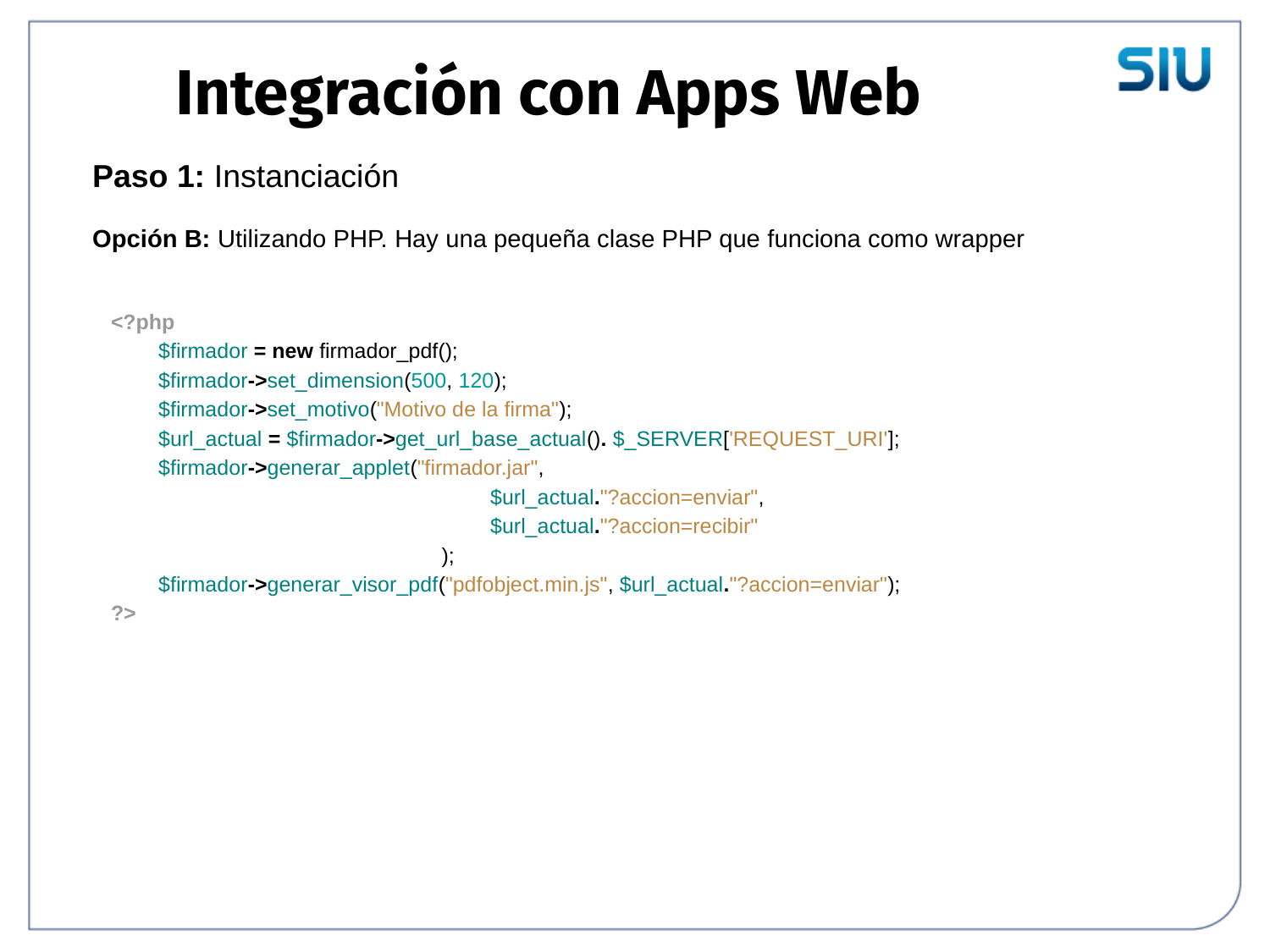

Integración con Apps Web
Paso 1: Instanciación

Opción B: Utilizando PHP. Hay una pequeña clase PHP que funciona como wrapper

<?php
        $firmador = new firmador_pdf();
        $firmador->set_dimension(500, 120);
        $firmador->set_motivo("Motivo de la firma");
        $url_actual = $firmador->get_url_base_actual(). $_SERVER['REQUEST_URI'];
        $firmador->generar_applet("firmador.jar",
                                                                $url_actual."?accion=enviar",
                                                                $url_actual."?accion=recibir"
                                                        );
        $firmador->generar_visor_pdf("pdfobject.min.js", $url_actual."?accion=enviar");
?>